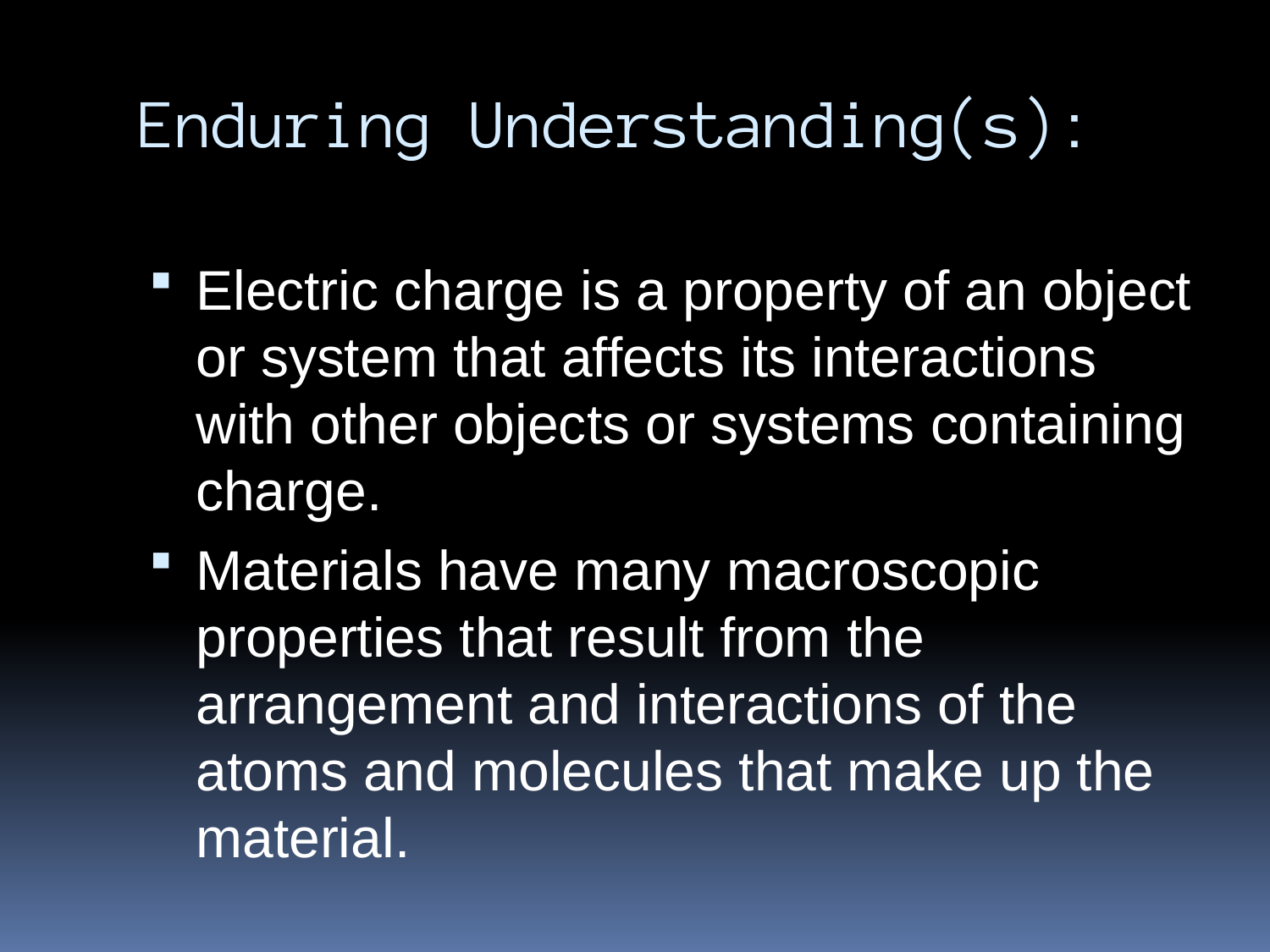

# Enduring Understanding(s):
Electric charge is a property of an object or system that affects its interactions with other objects or systems containing charge.
Materials have many macroscopic properties that result from the arrangement and interactions of the atoms and molecules that make up the material.